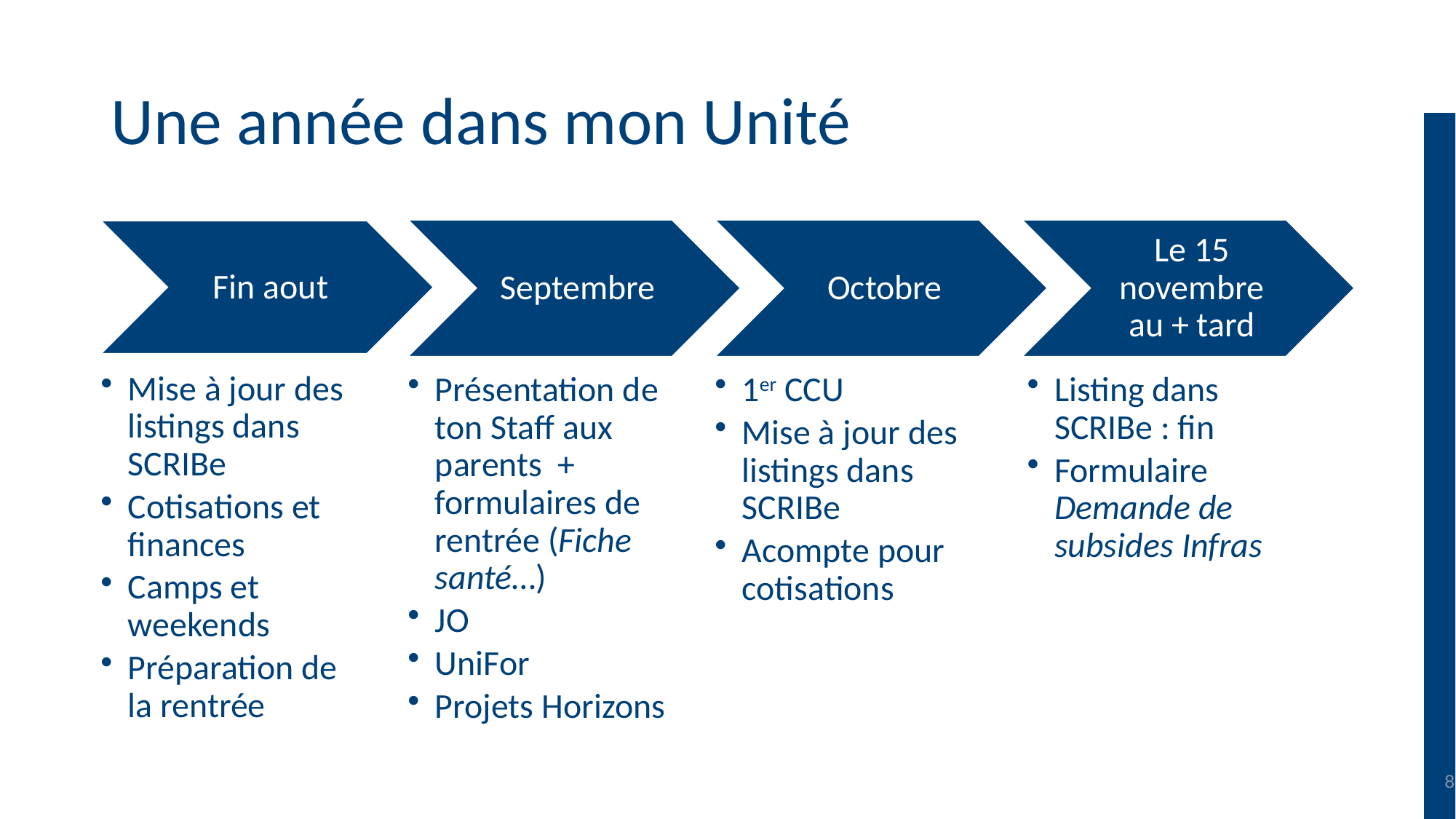

# Une année dans mon Unité
Fin aout
Mise à jour des listings dans SCRIBe
Cotisations et finances
Camps et weekends
Préparation de la rentrée
Septembre
Présentation de ton Staff aux parents  + formulaires de rentrée (Fiche santé…)
JO
UniFor
Projets Horizons
Octobre
1er CCU
Mise à jour des listings dans SCRIBe
Acompte pour cotisations
Le 15 novembre au + tard
Listing dans SCRIBe : fin
Formulaire Demande de subsides Infras
8